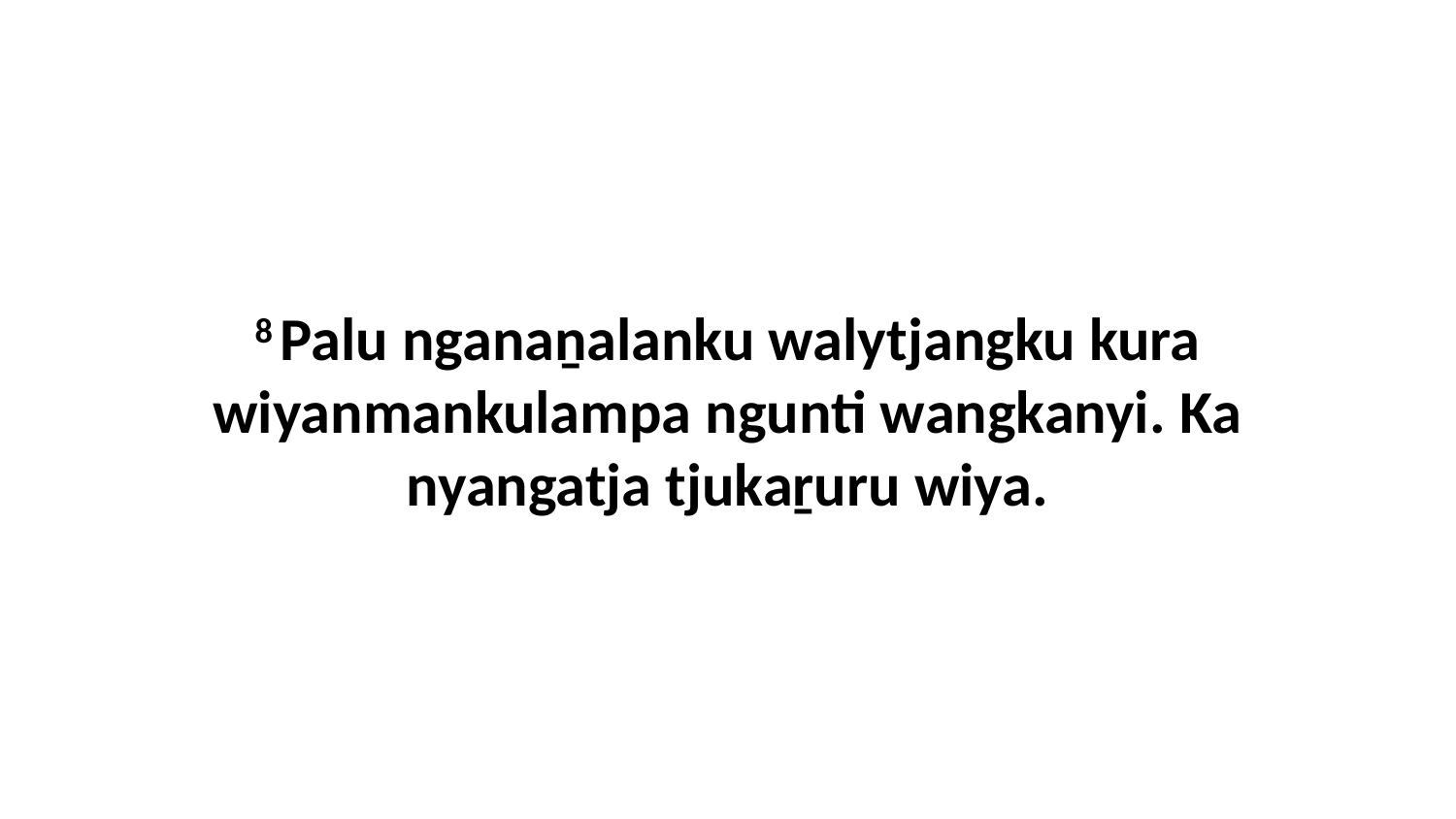

8 Palu nganaṉalanku walytjangku kura wiyanmankulampa ngunti wangkanyi. Ka nyangatja tjukaṟuru wiya.